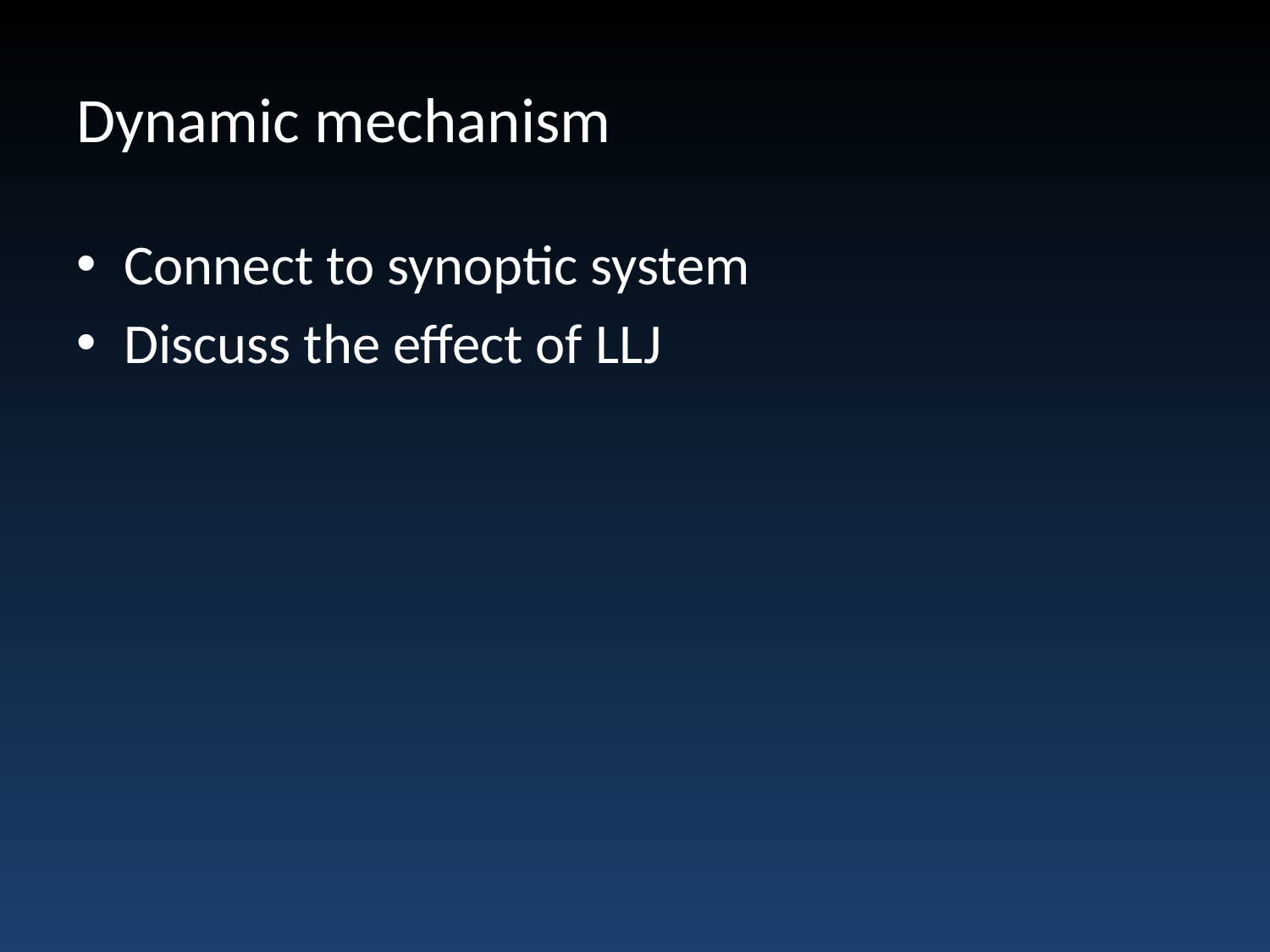

# Dynamic mechanism
Connect to synoptic system
Discuss the effect of LLJ